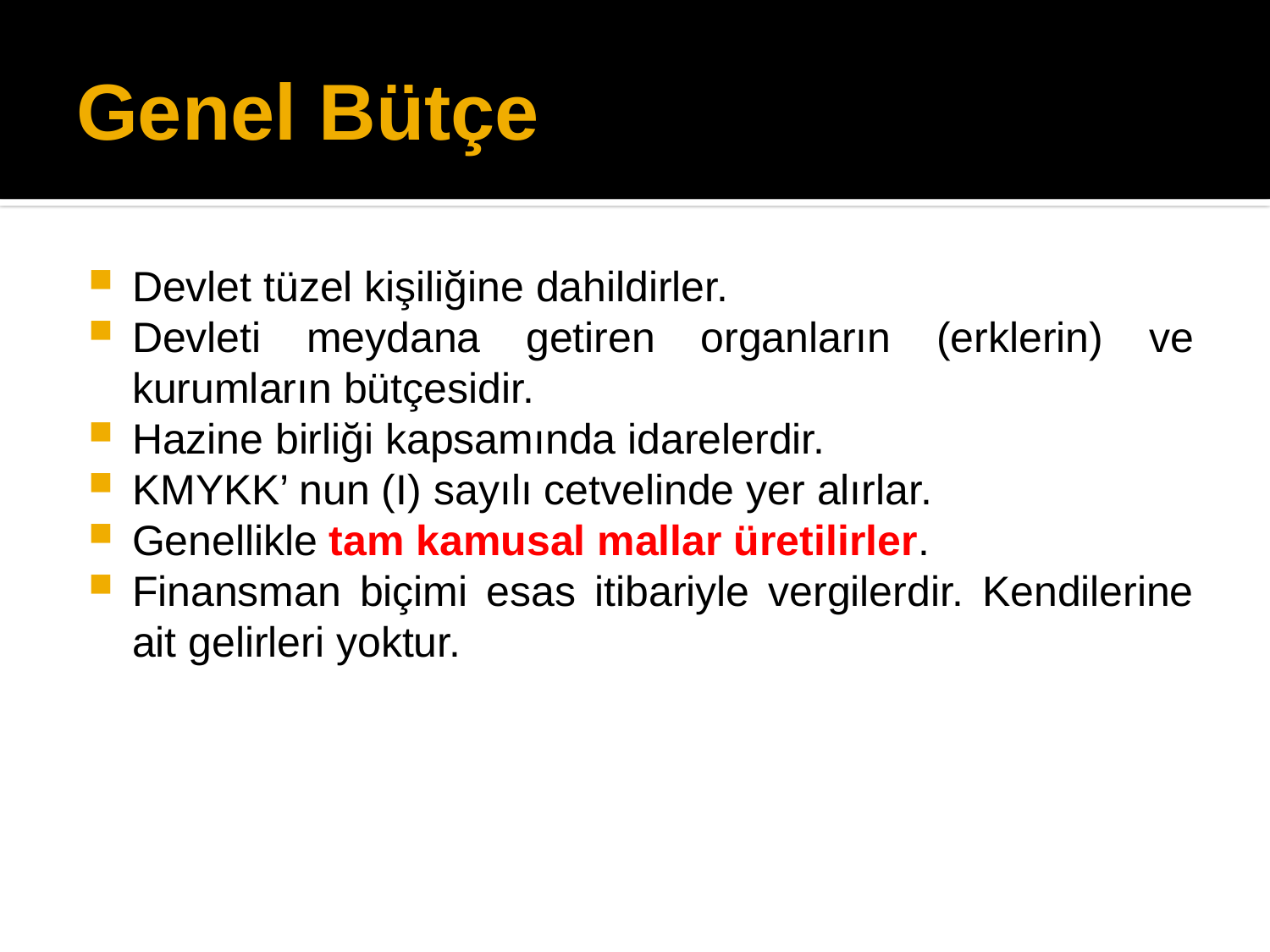

# Genel Bütçe
Devlet tüzel kişiliğine dahildirler.
Devleti meydana getiren organların (erklerin) ve kurumların bütçesidir.
Hazine birliği kapsamında idarelerdir.
KMYKK’ nun (I) sayılı cetvelinde yer alırlar.
Genellikle tam kamusal mallar üretilirler.
Finansman biçimi esas itibariyle vergilerdir. Kendilerine ait gelirleri yoktur.